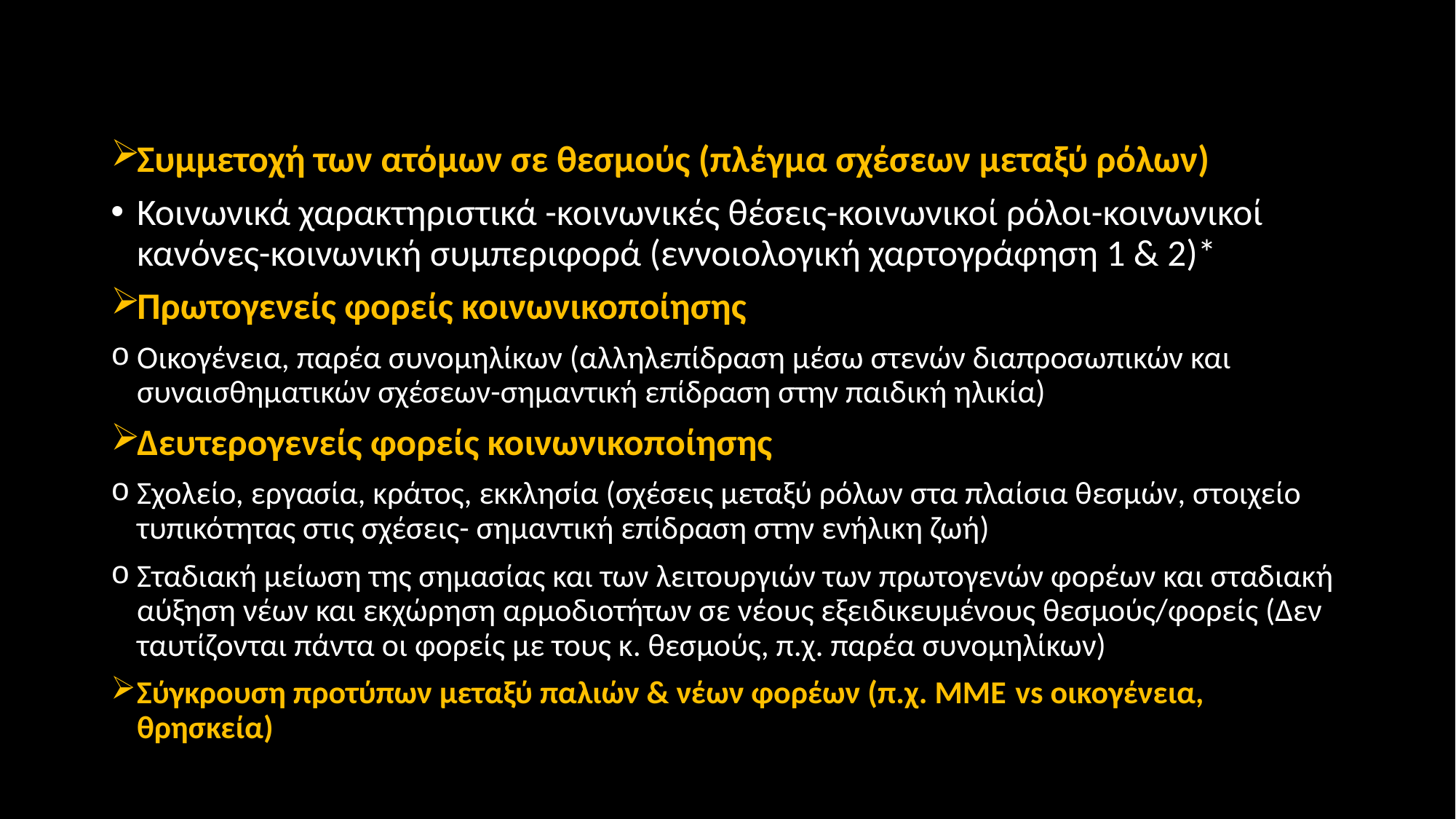

Συμμετοχή των ατόμων σε θεσμούς (πλέγμα σχέσεων μεταξύ ρόλων)
Κοινωνικά χαρακτηριστικά -κοινωνικές θέσεις-κοινωνικοί ρόλοι-κοινωνικοί κανόνες-κοινωνική συμπεριφορά (εννοιολογική χαρτογράφηση 1 & 2)*
Πρωτογενείς φορείς κοινωνικοποίησης
Οικογένεια, παρέα συνομηλίκων (αλληλεπίδραση μέσω στενών διαπροσωπικών και συναισθηματικών σχέσεων-σημαντική επίδραση στην παιδική ηλικία)
Δευτερογενείς φορείς κοινωνικοποίησης
Σχολείο, εργασία, κράτος, εκκλησία (σχέσεις μεταξύ ρόλων στα πλαίσια θεσμών, στοιχείο τυπικότητας στις σχέσεις- σημαντική επίδραση στην ενήλικη ζωή)
Σταδιακή μείωση της σημασίας και των λειτουργιών των πρωτογενών φορέων και σταδιακή αύξηση νέων και εκχώρηση αρμοδιοτήτων σε νέους εξειδικευμένους θεσμούς/φορείς (Δεν ταυτίζονται πάντα οι φορείς με τους κ. θεσμούς, π.χ. παρέα συνομηλίκων)
Σύγκρουση προτύπων μεταξύ παλιών & νέων φορέων (π.χ. ΜΜΕ vs οικογένεια, θρησκεία)